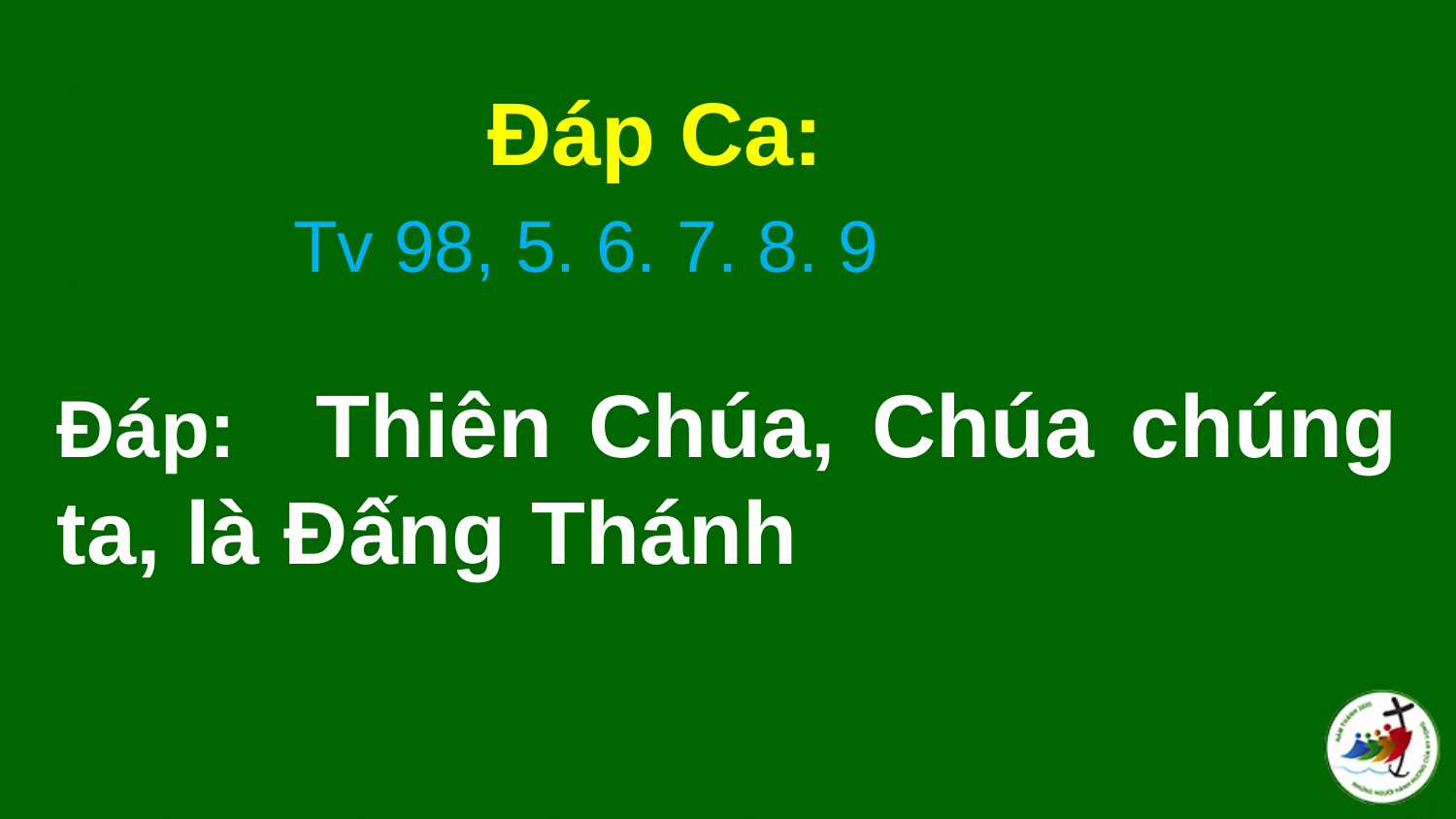

Đáp Ca:
Tv 98, 5. 6. 7. 8. 9
# Ðáp:   Thiên Chúa, Chúa chúng ta, là Ðấng Thánh